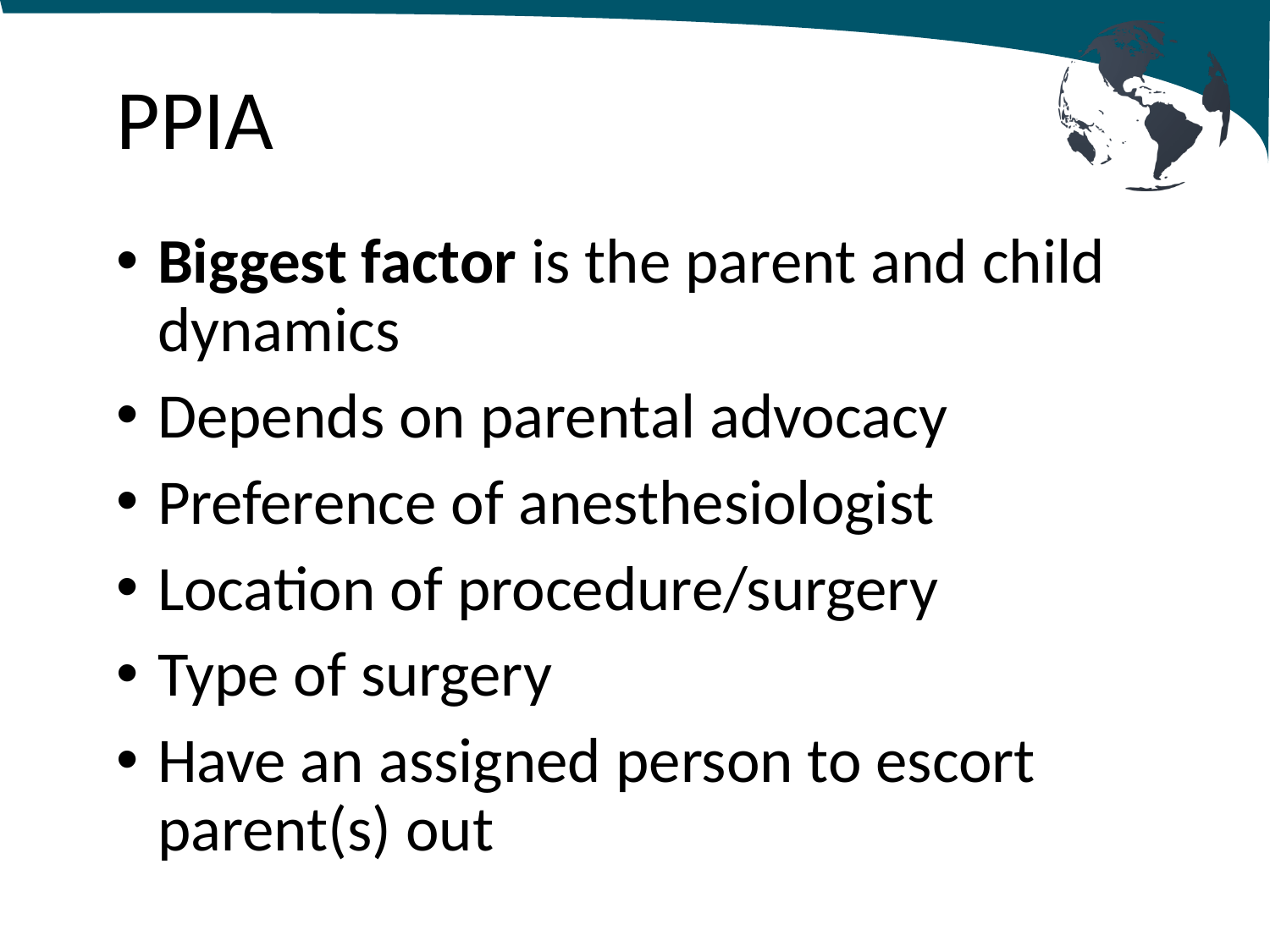

# PPIA
Biggest factor is the parent and child dynamics
Depends on parental advocacy
Preference of anesthesiologist
Location of procedure/surgery
Type of surgery
Have an assigned person to escort parent(s) out